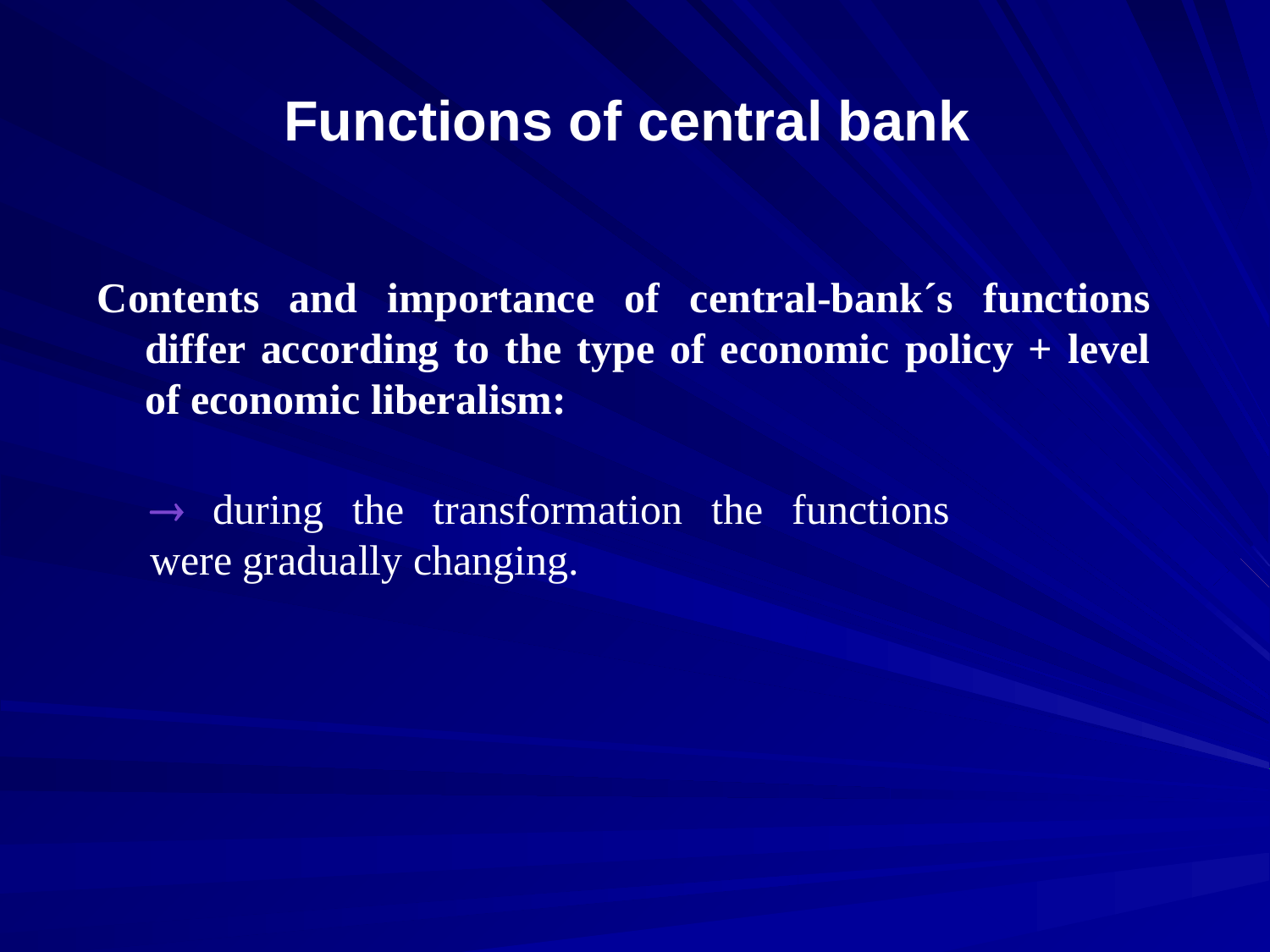

# Functions of central bank
Contents and importance of central-bank´s functions differ according to the type of economic policy + level of economic liberalism:
→ during the transformation the functions were gradually changing.